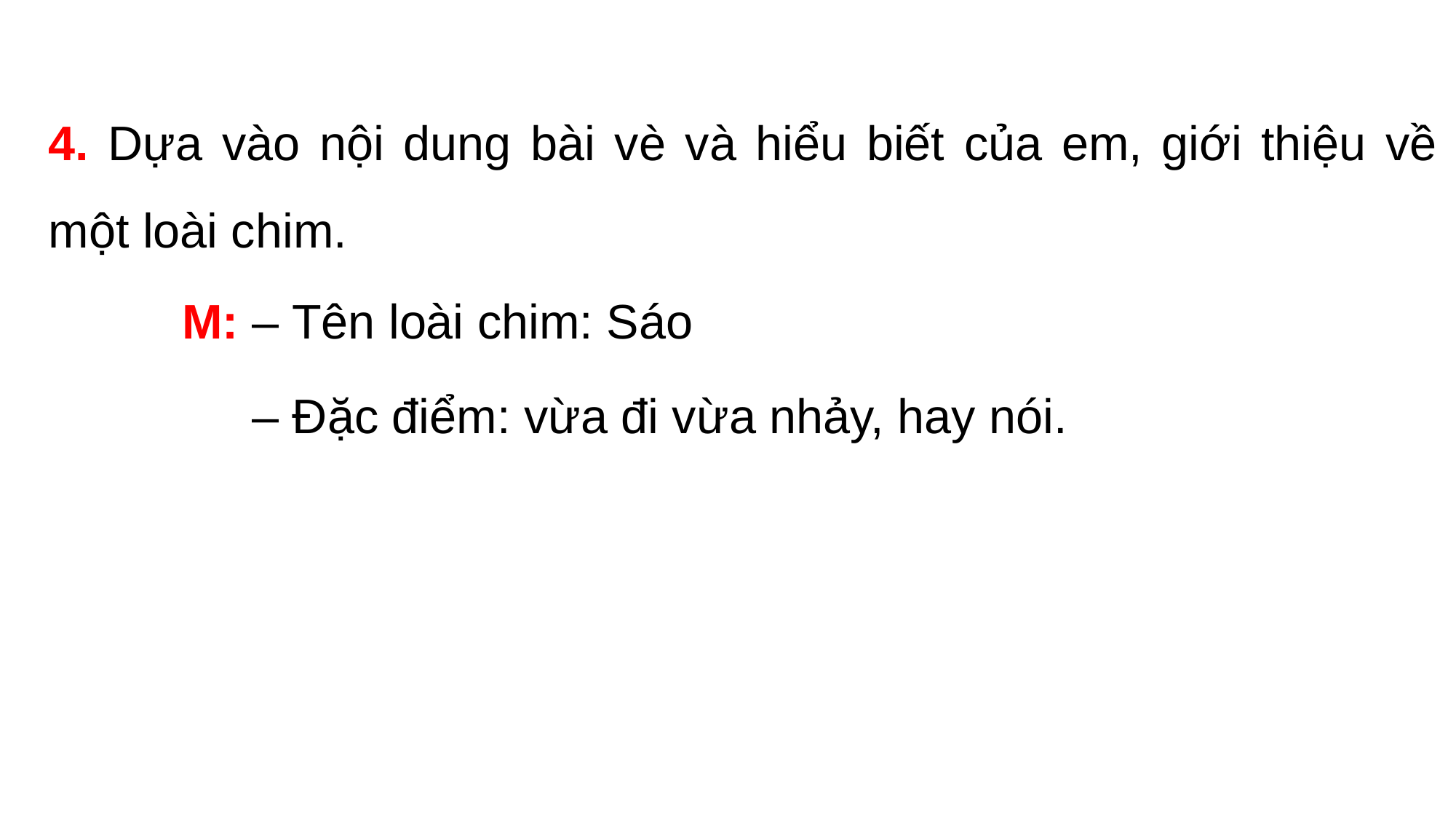

4. Dựa vào nội dung bài vè và hiểu biết của em, giới thiệu về một loài chim.
M: – Tên loài chim: Sáo
 – Đặc điểm: vừa đi vừa nhảy, hay nói.